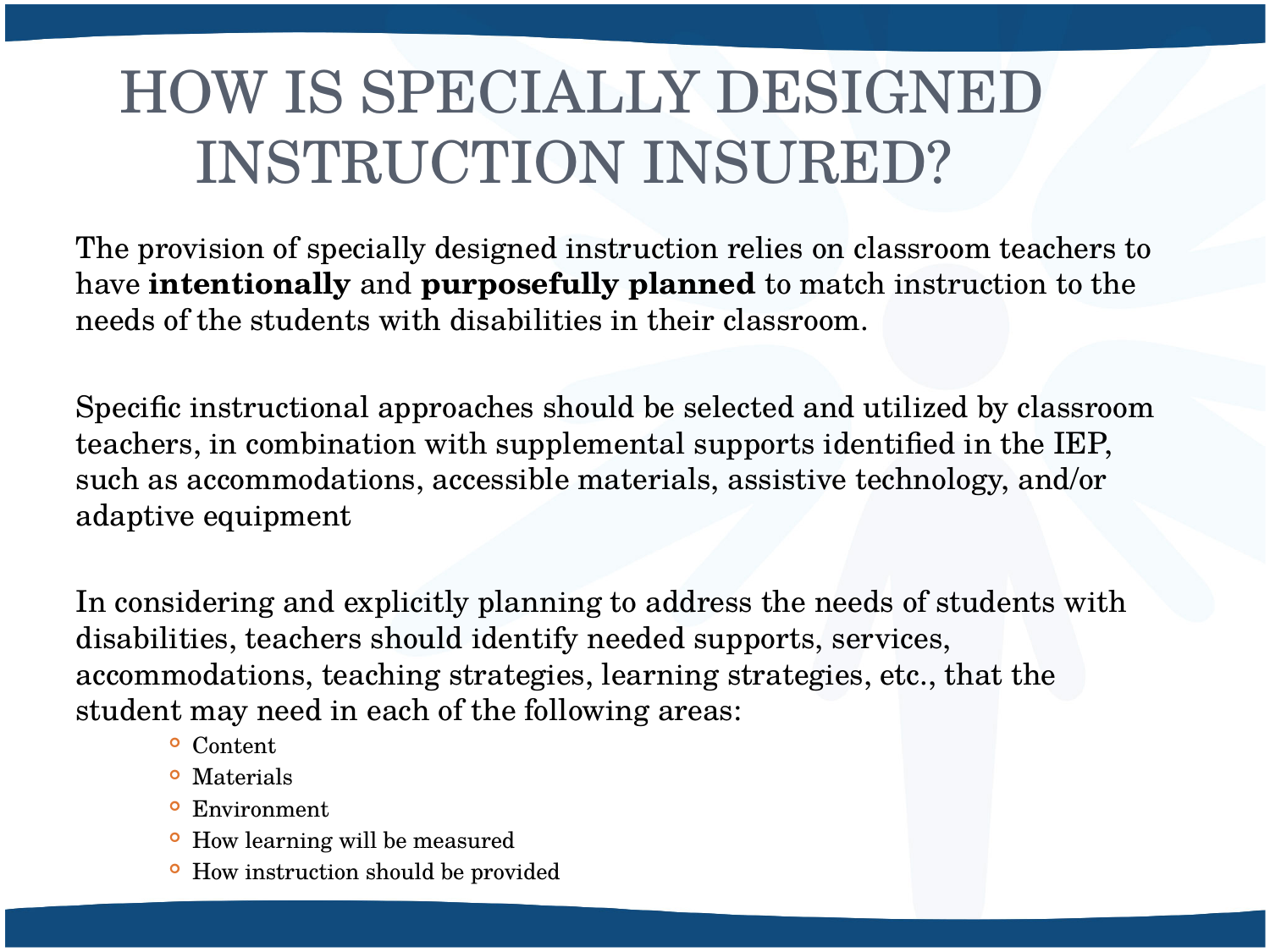

# How is Specially Designed Instruction Insured?
The provision of specially designed instruction relies on classroom teachers to have intentionally and purposefully planned to match instruction to the needs of the students with disabilities in their classroom.

Specific instructional approaches should be selected and utilized by classroom teachers, in combination with supplemental supports identified in the IEP, such as accommodations, accessible materials, assistive technology, and/or adaptive equipment

In considering and explicitly planning to address the needs of students with disabilities, teachers should identify needed supports, services, accommodations, teaching strategies, learning strategies, etc., that the student may need in each of the following areas:
Content
Materials
Environment
How learning will be measured
How instruction should be provided